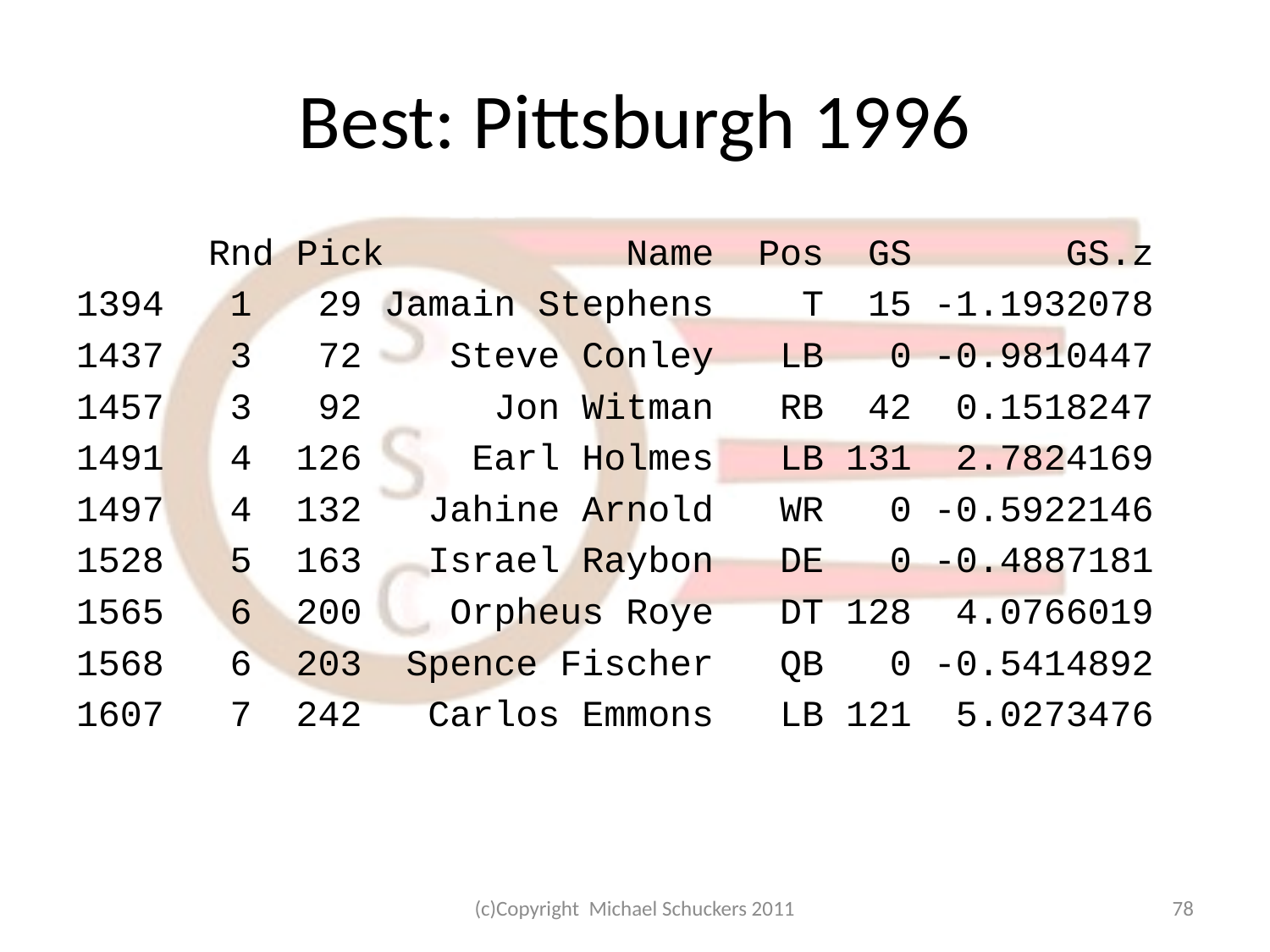

# Best: Pittsburgh 1996
      Rnd Pick           Name  Pos  GS       GS.z
1394   1   29 Jamain Stephens    T  15 -1.1932078
1437   3   72    Steve Conley   LB   0 -0.9810447
1457   3   92      Jon Witman   RB  42  0.1518247
1491   4  126     Earl Holmes   LB 131  2.7824169
1497   4  132   Jahine Arnold   WR   0 -0.5922146
1528   5  163   Israel Raybon   DE   0 -0.4887181
1565   6  200    Orpheus Roye   DT 128  4.0766019
1568   6  203  Spence Fischer   QB   0 -0.5414892
1607   7  242   Carlos Emmons   LB 121  5.0273476
(c)Copyright  Michael Schuckers 2011
78